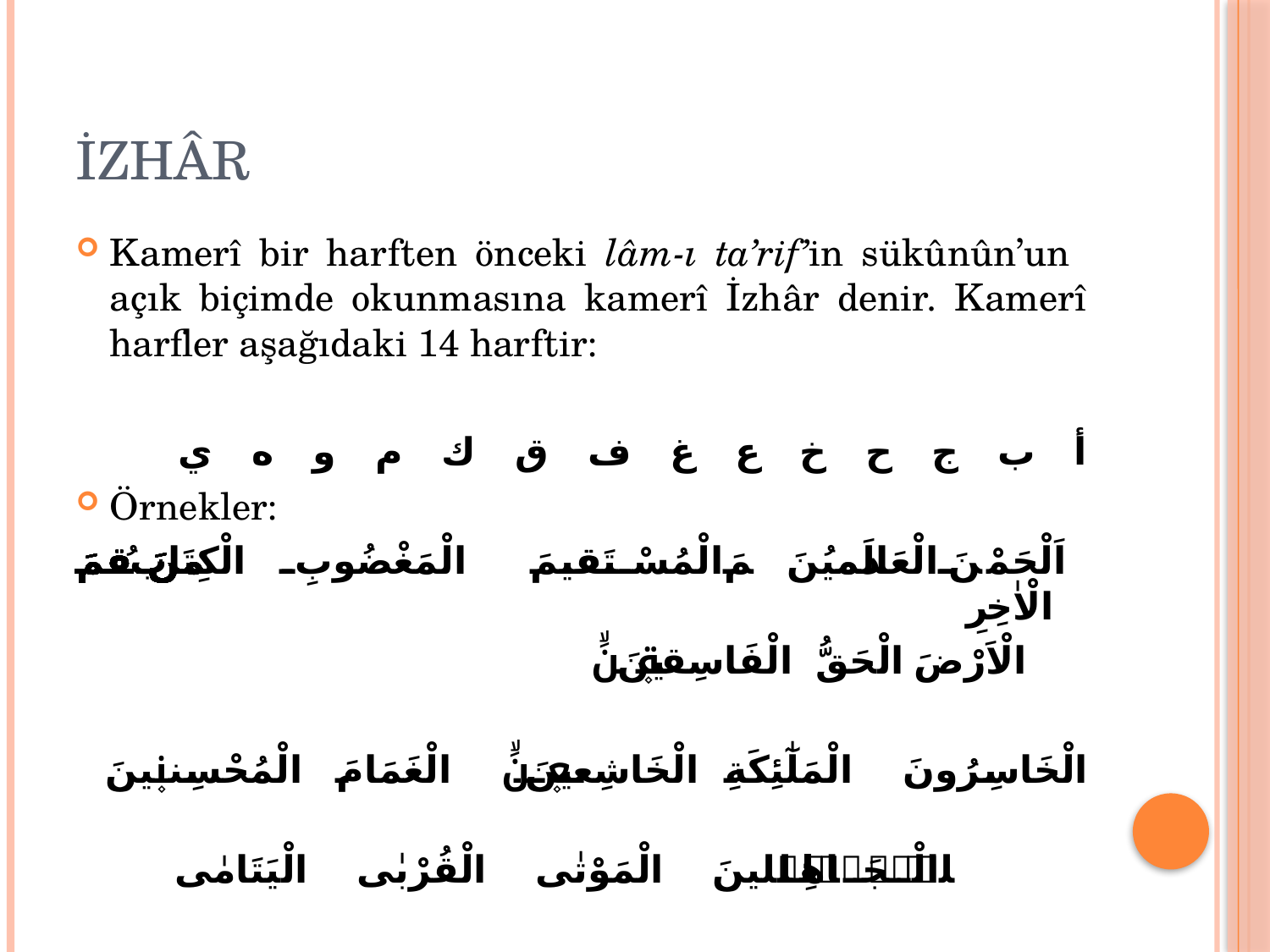

# İZHÂR
Kamerî bir harften önceki lâm-ı ta’rif’in sükûnûn’un  açık biçimde okunmasına kamerî İzhâr denir. Kamerî harfler aşağıdaki 14 harftir:

أ    ب    ج    ح    خ    ع    غ    ف    ق    ك    م    و    ه    ي
Örnekler:
	اَلْحَمْدُ     الْعَالَم۪ينَۙ     الْمُسْتَق۪يمَۙ     الْمَغْضُوبِ     الْكِتَابُ     الْاٰخِرِ
	الْاَرْضَ الْحَقُّ     الْفَاسِق۪ينَۙ

	الْخَاسِرُونَ     الْمَلٰٓئِكَةِ     الْخَاشِع۪ينَۙ     الْغَمَامَ     الْمُحْسِن۪ينَ
	الْجَاهِل۪ينَ     الْمَوْتٰى     الْقُرْبٰى     الْيَتَامٰى